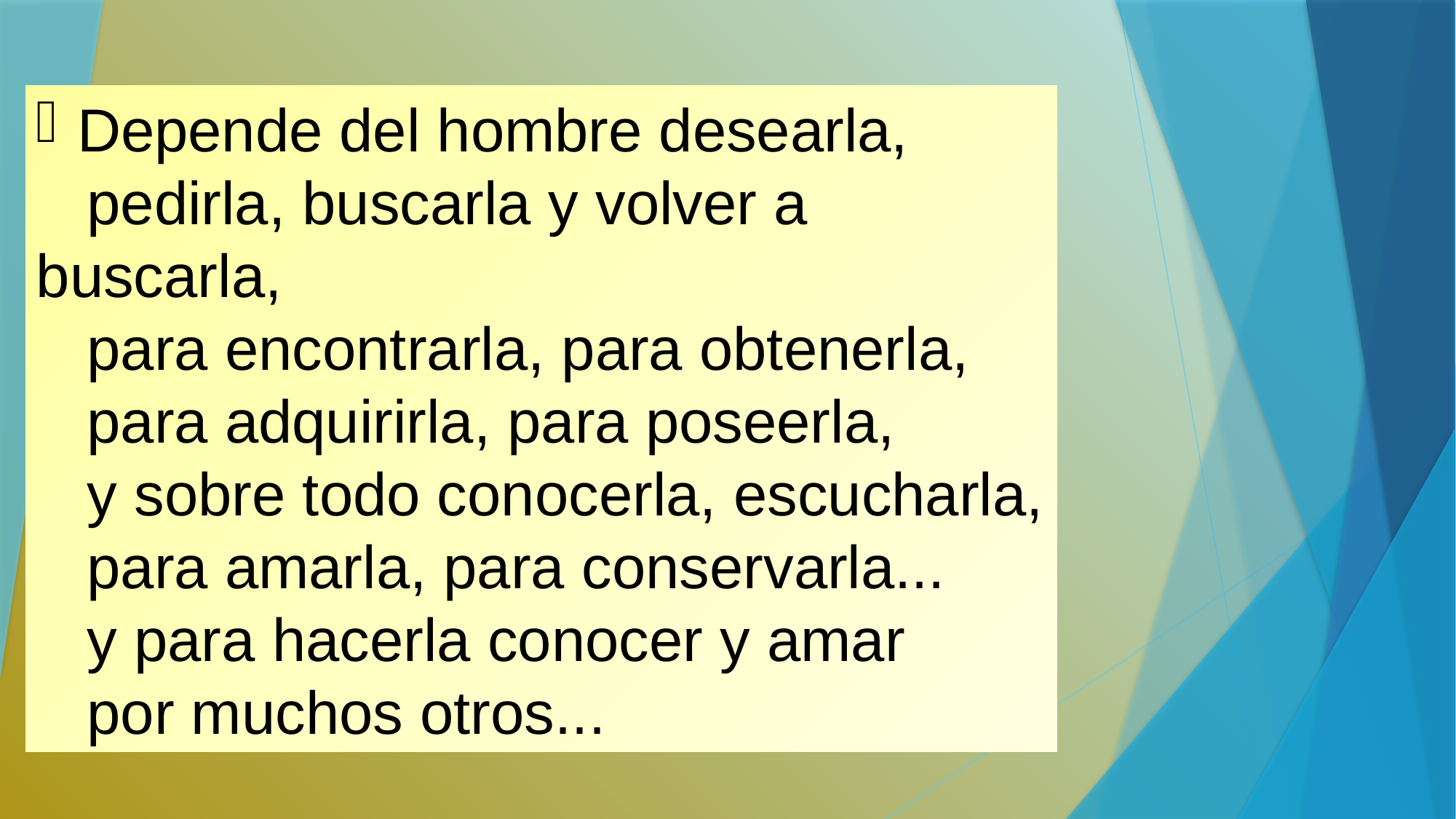

Depende del hombre desearla,
   pedirla, buscarla y volver a buscarla,
   para encontrarla, para obtenerla,
   para adquirirla, para poseerla,
   y sobre todo conocerla, escucharla,
   para amarla, para conservarla...
   y para hacerla conocer y amar
   por muchos otros...